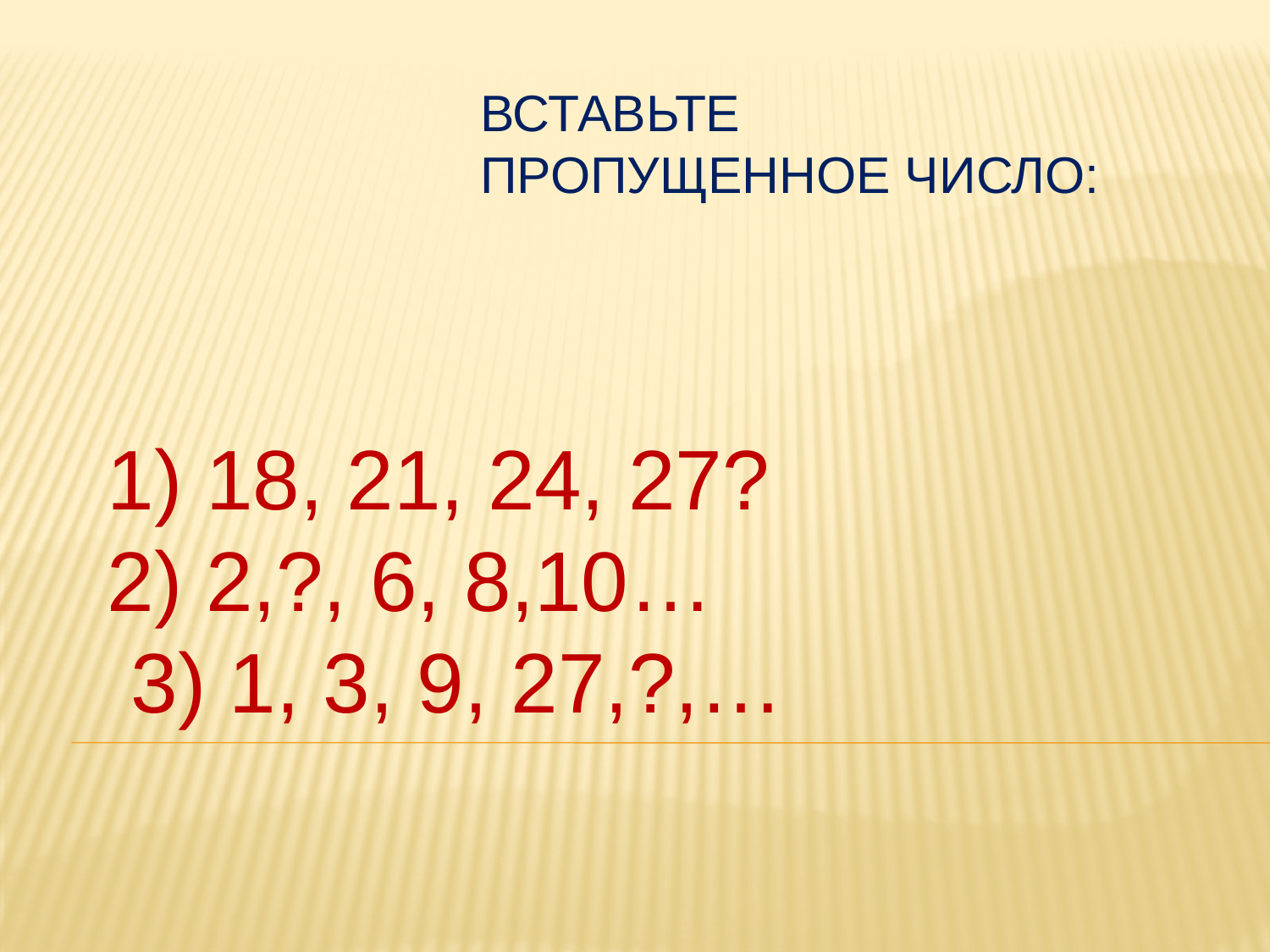

# Вставьте пропущенное число:
1) 18, 21, 24, 27?
2) 2,?, 6, 8,10…
 3) 1, 3, 9, 27,?,…